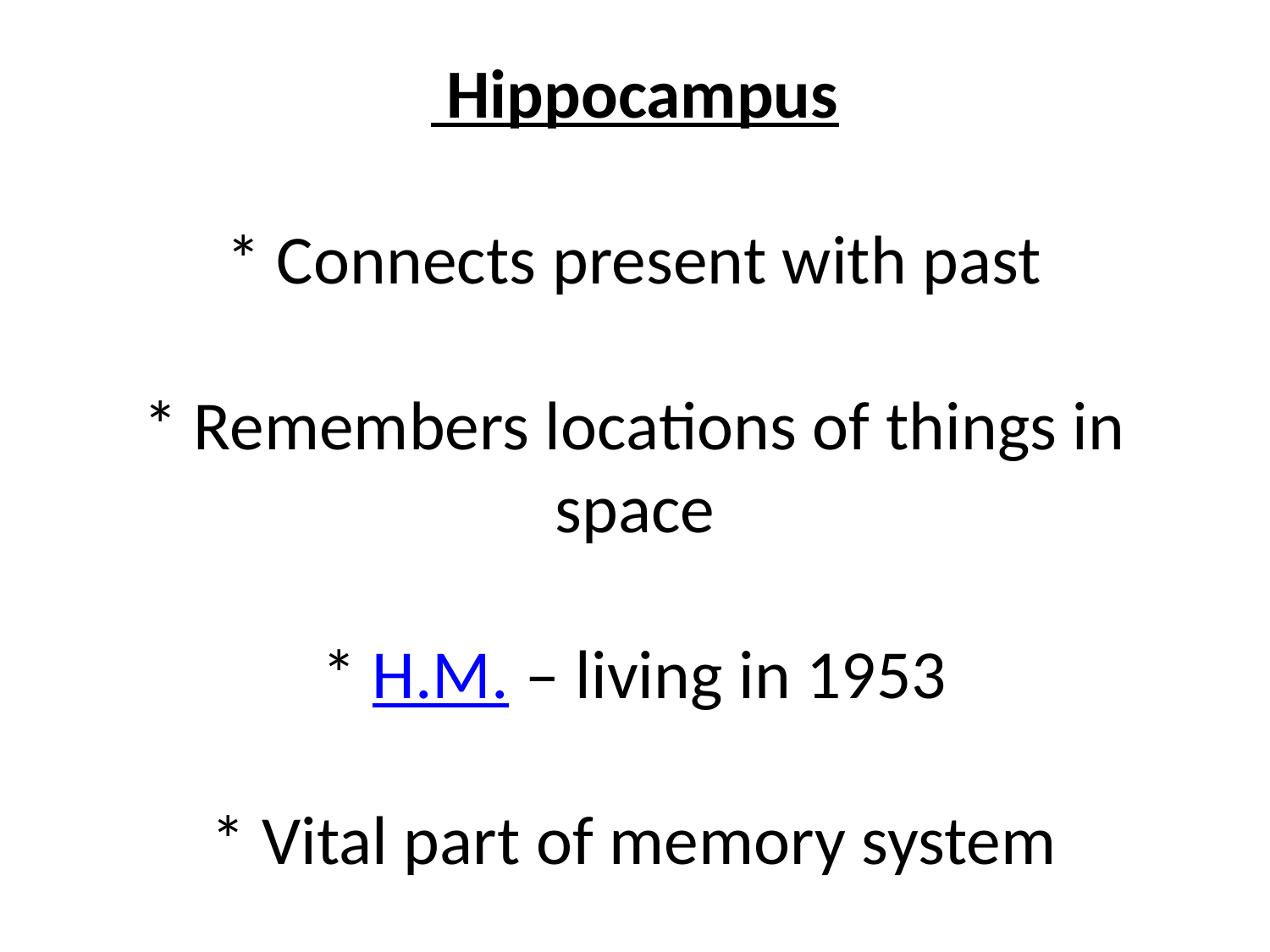

# Hippocampus * Connects present with past * Remembers locations of things in space * H.M. – living in 1953 * Vital part of memory system